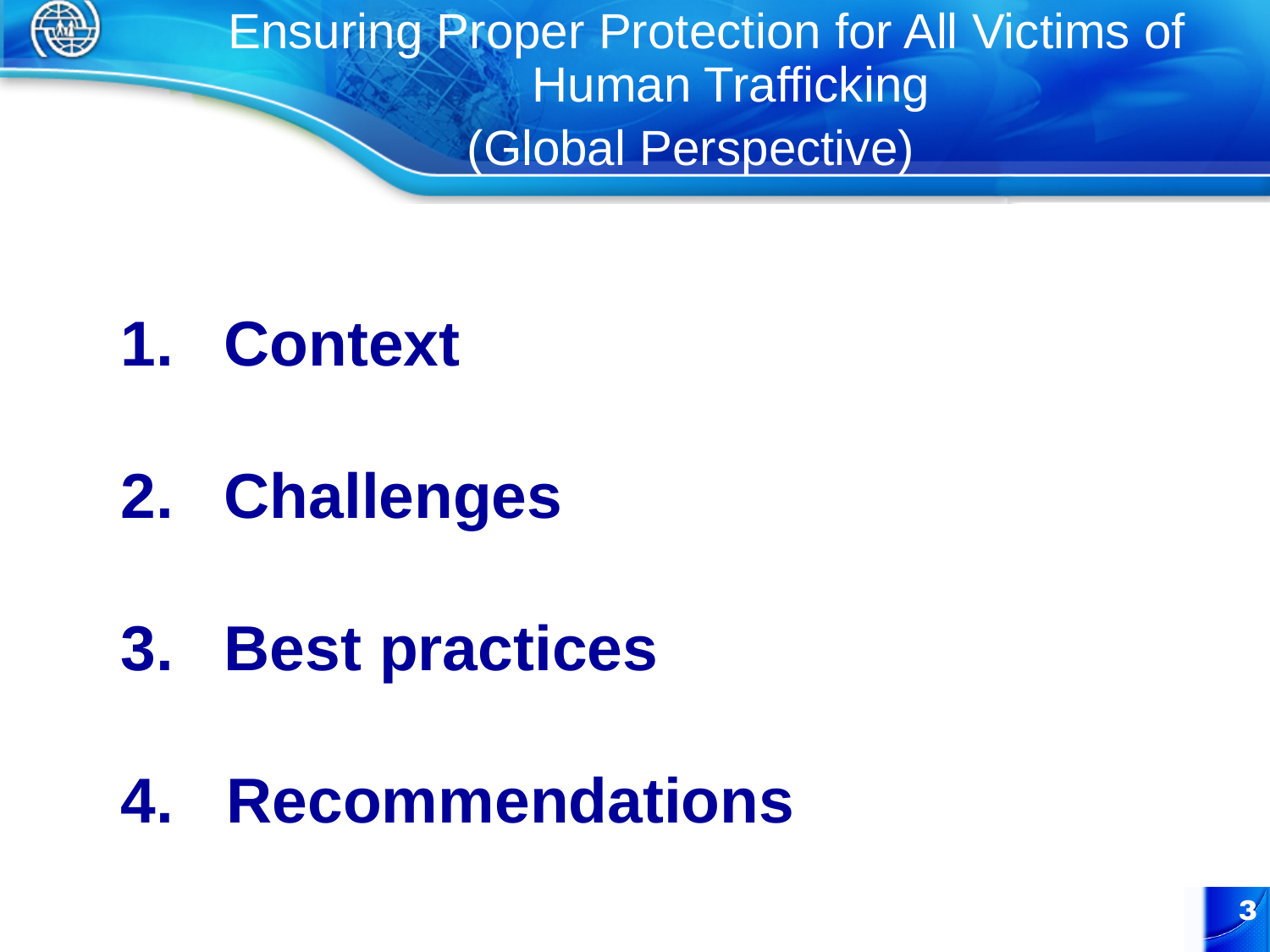

Ensuring Proper Protection for All Victims of Human Trafficking
(Global Perspective)

Context

Challenges

3.	Best practices

4.   Recommendations
3